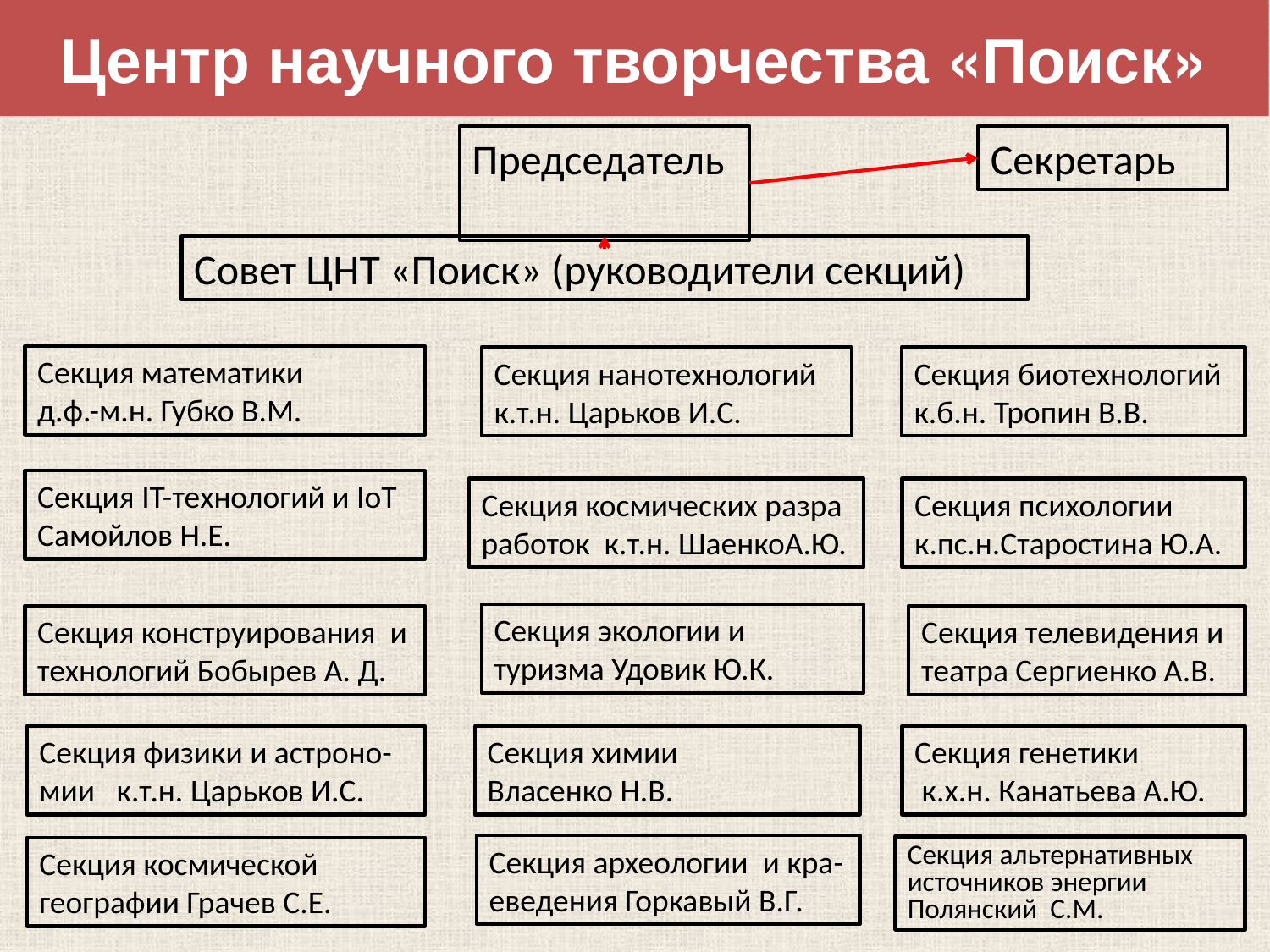

# Центр научного творчества «Поиск»
Председатель
Секретарь
Совет ЦНТ «Поиск» (руководители секций)
Секция математики
д.ф.-м.н. Губко В.М.
Секция нанотехнологий
к.т.н. Царьков И.С.
Секция биотехнологий
к.б.н. Тропин В.В.
Секция IT-технологий и IoT Самойлов Н.Е.
Секция космических разра
работок  к.т.н. ШаенкоА.Ю.
Секция психологии
к.пс.н.Старостина Ю.А.
Секция экологии и туризма Удовик Ю.К.
Секция конструирования  и технологий Бобырев А. Д.
Секция телевидения и театра Сергиенко А.В.
Секция физики и астроно- мии   к.т.н. Царьков И.С.
Секция химии
Власенко Н.В.
Секция генетики
 к.х.н. Канатьева А.Ю.
Секция археологии  и кра-еведения Горкавый В.Г.
Секция альтернативных источников энергии Полянский  С.М.
Секция космической географии Грачев С.Е.